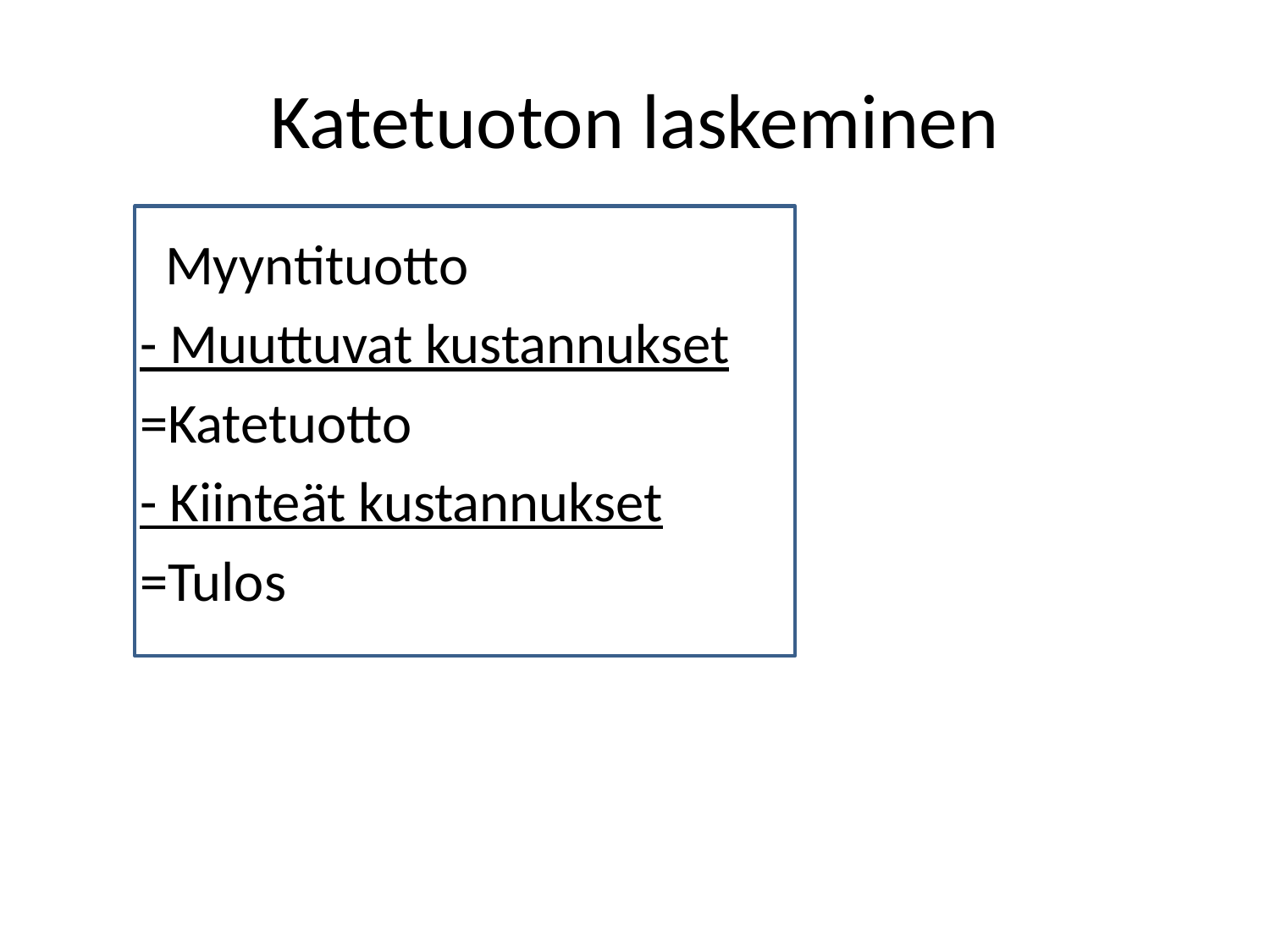

# Katetuoton laskeminen

       Myyntituotto
- Muuttuvat kustannukset
=Katetuotto
- Kiinteät kustannukset
=Tulos